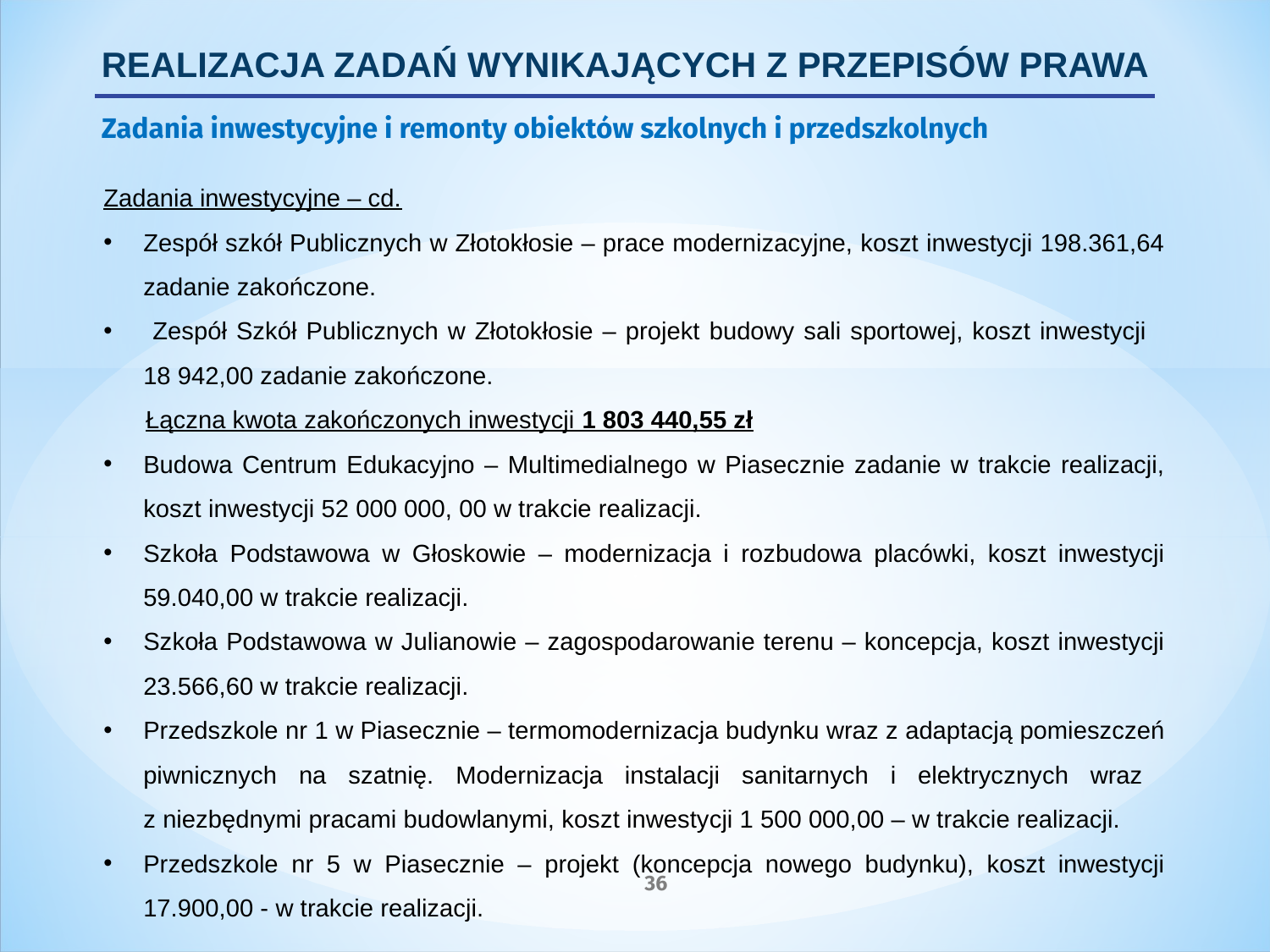

REALIZACJA ZADAŃ WYNIKAJĄCYCH Z PRZEPISÓW PRAWA

Zadania inwestycyjne i remonty obiektów szkolnych i przedszkolnych
Zadania inwestycyjne – cd.
Zespół szkół Publicznych w Złotokłosie – prace modernizacyjne, koszt inwestycji 198.361,64 zadanie zakończone.
 Zespół Szkół Publicznych w Złotokłosie – projekt budowy sali sportowej, koszt inwestycji
18 942,00 zadanie zakończone.
      Łączna kwota zakończonych inwestycji 1 803 440,55 zł
Budowa Centrum Edukacyjno – Multimedialnego w Piasecznie zadanie w trakcie realizacji, koszt inwestycji 52 000 000, 00 w trakcie realizacji.
Szkoła Podstawowa w Głoskowie – modernizacja i rozbudowa placówki, koszt inwestycji 59.040,00 w trakcie realizacji.
Szkoła Podstawowa w Julianowie – zagospodarowanie terenu – koncepcja, koszt inwestycji 23.566,60 w trakcie realizacji.
Przedszkole nr 1 w Piasecznie – termomodernizacja budynku wraz z adaptacją pomieszczeń piwnicznych na szatnię. Modernizacja instalacji sanitarnych i elektrycznych wraz
z niezbędnymi pracami budowlanymi, koszt inwestycji 1 500 000,00 – w trakcie realizacji.
Przedszkole nr 5 w Piasecznie – projekt (koncepcja nowego budynku), koszt inwestycji 17.900,00 - w trakcie realizacji.
36